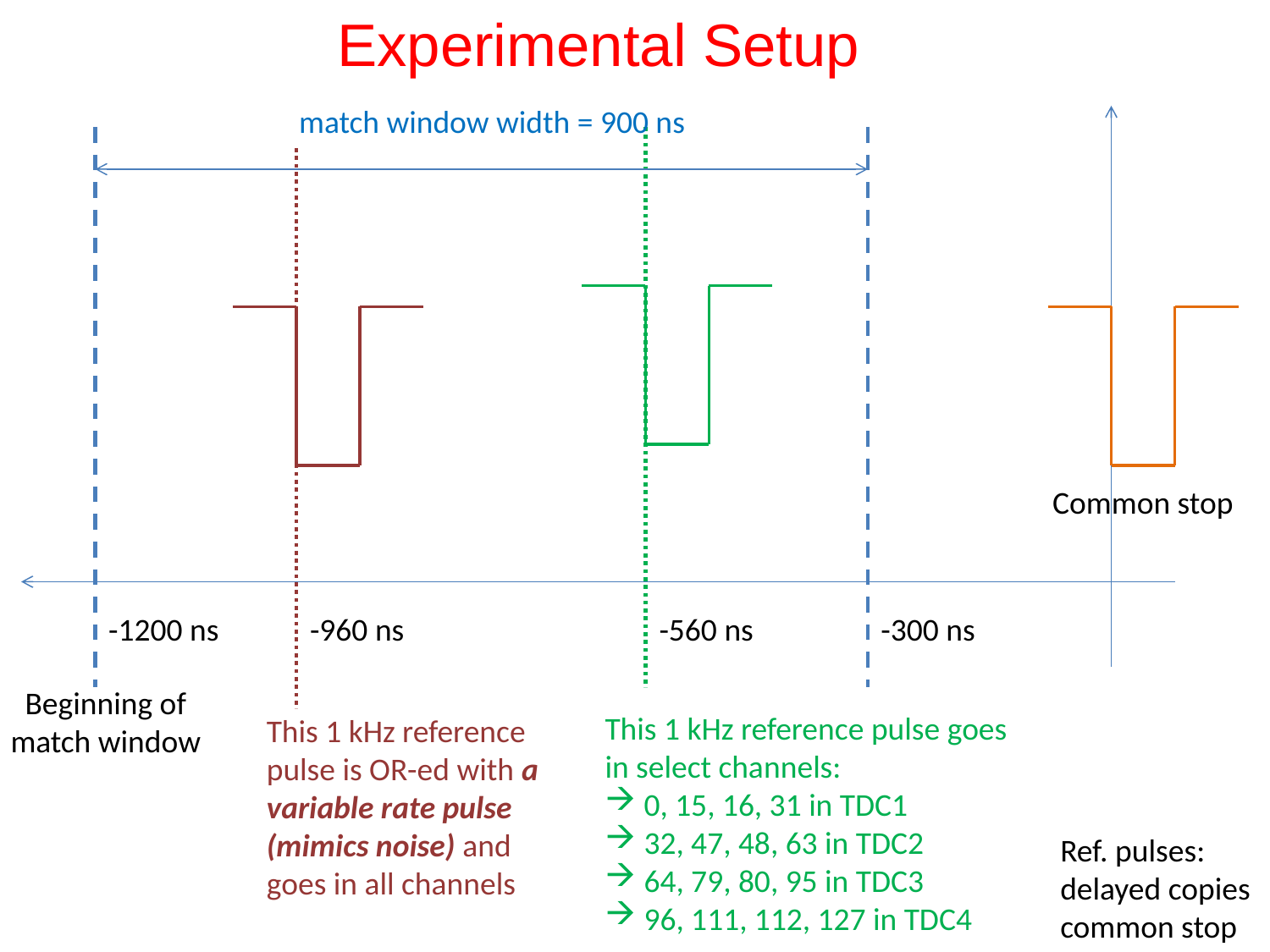

Experimental Setup
match window width = 900 ns
Common stop
-1200 ns
-960 ns
-560 ns
-300 ns
Beginning of match window
This 1 kHz reference pulse goes in select channels:
 0, 15, 16, 31 in TDC1
 32, 47, 48, 63 in TDC2
 64, 79, 80, 95 in TDC3
 96, 111, 112, 127 in TDC4

This 1 kHz reference pulse is OR-ed with a variable rate pulse (mimics noise) and goes in all channels
Ref. pulses: delayed copies common stop